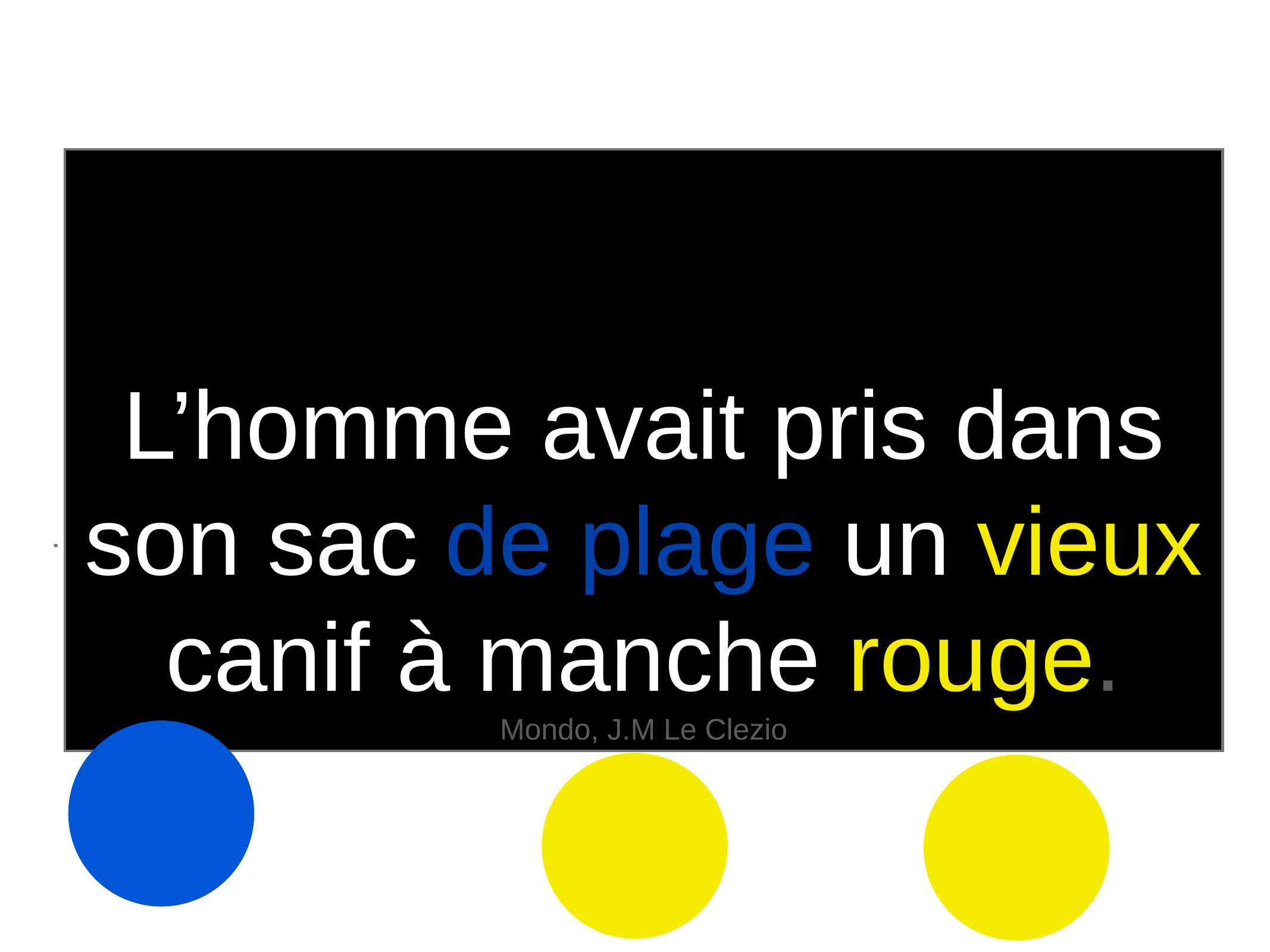

# L’homme avait pris dans son sac de plage un vieux canif à manche rouge.
Mondo, J.M Le Clezio